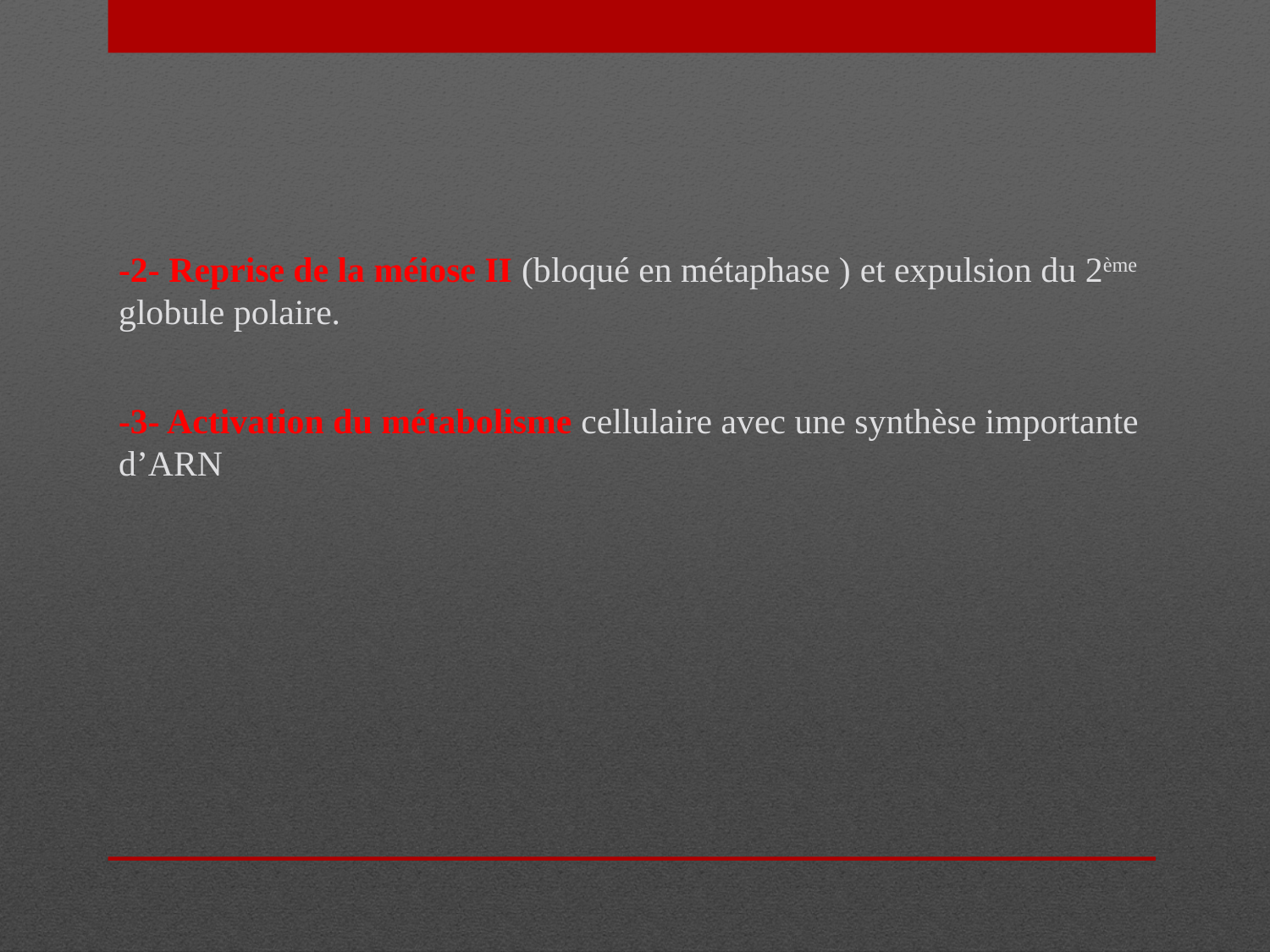

-2- Reprise de la méiose II (bloqué en métaphase ) et expulsion du 2ème globule polaire.

-3- Activation du métabolisme cellulaire avec une synthèse importante d’ARN